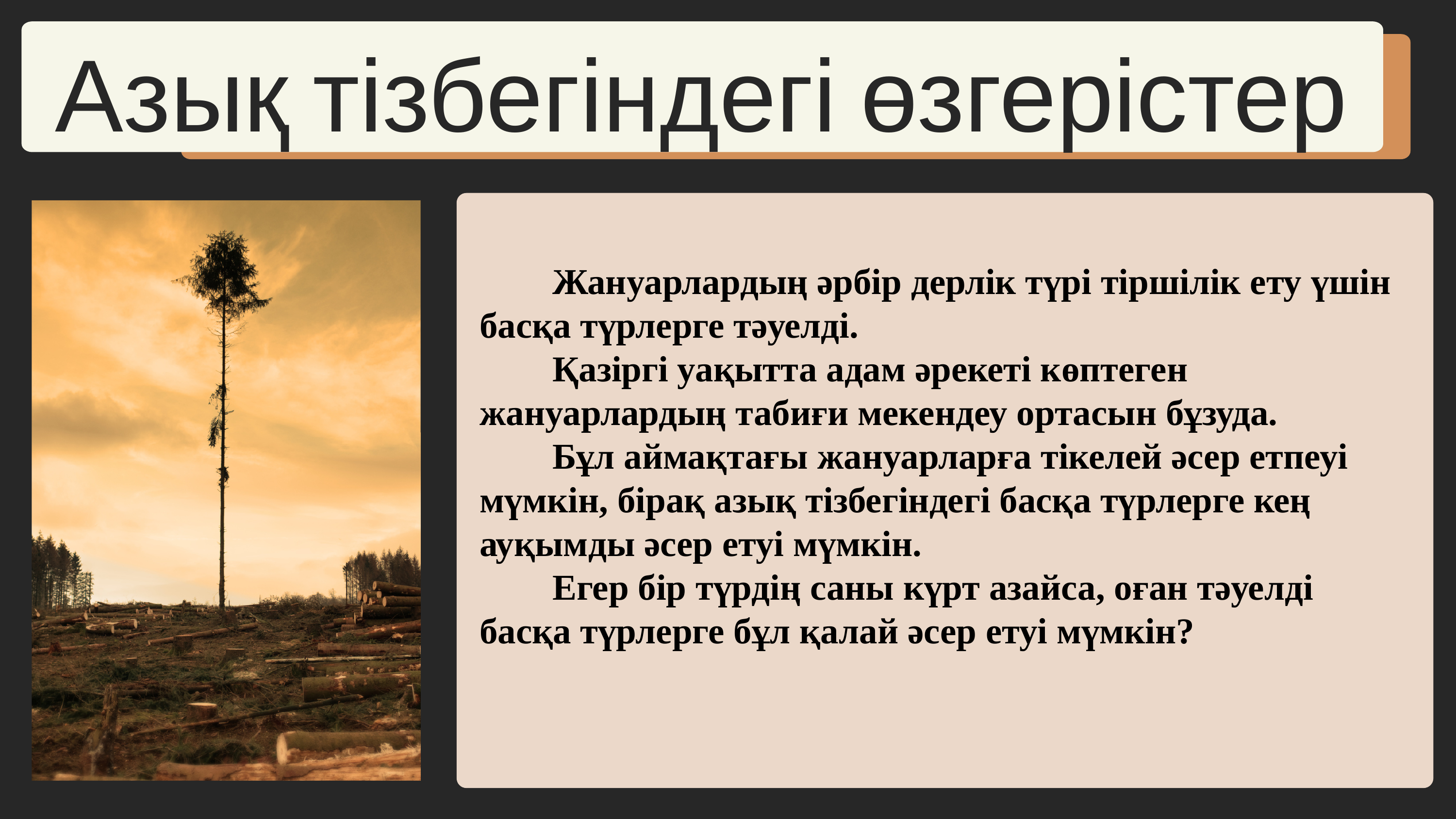

Азық тізбегіндегі өзгерістер

	Жануарлардың әрбір дерлік түрі тіршілік ету үшін басқа түрлерге тәуелді.
	Қазіргі уақытта адам әрекеті көптеген жануарлардың табиғи мекендеу ортасын бұзуда.
	Бұл аймақтағы жануарларға тікелей әсер етпеуі мүмкін, бірақ азық тізбегіндегі басқа түрлерге кең ауқымды әсер етуі мүмкін.
	Егер бір түрдің саны күрт азайса, оған тәуелді басқа түрлерге бұл қалай әсер етуі мүмкін?